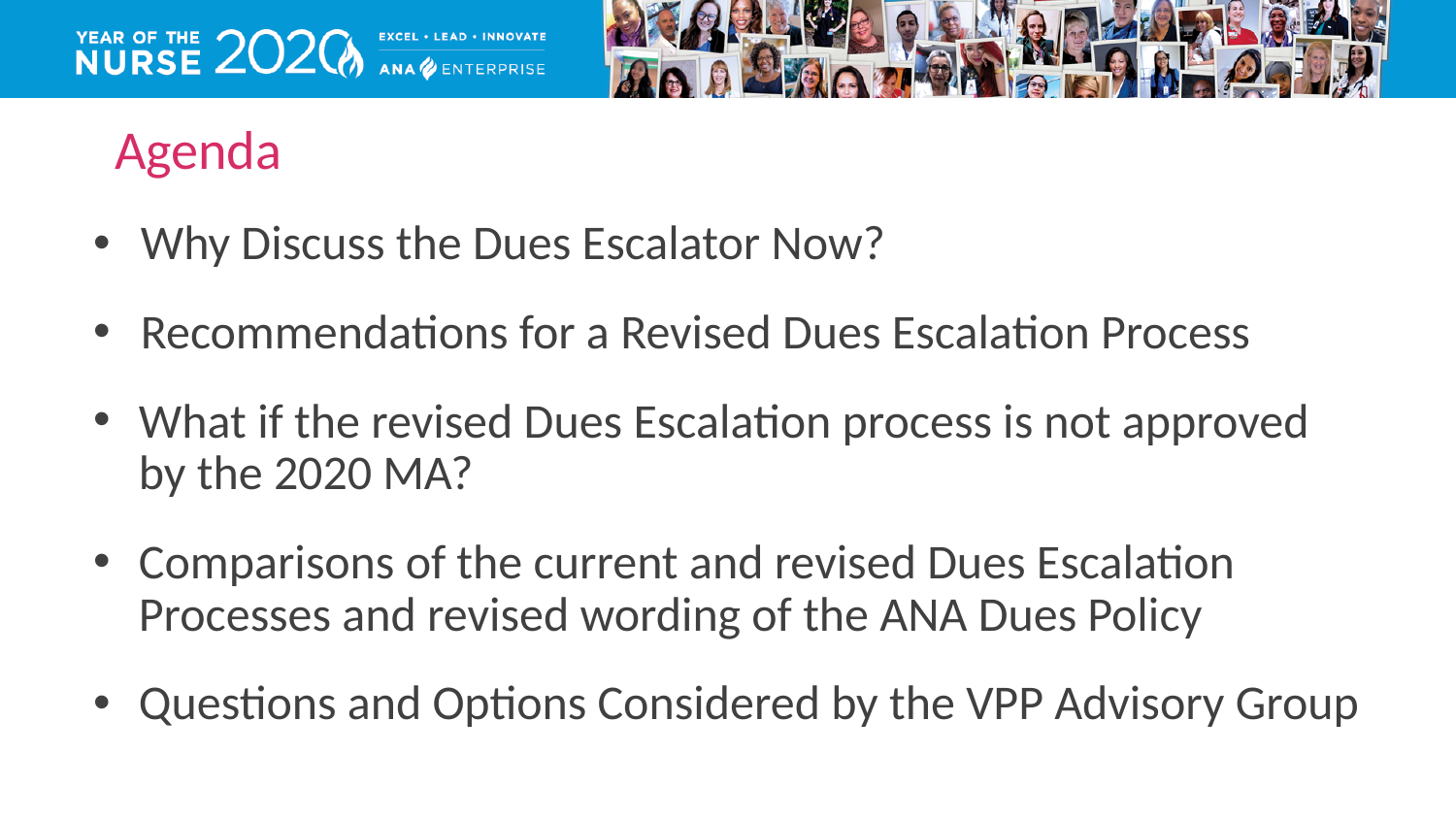

# Agenda
 Why Discuss the Dues Escalator Now?
 Recommendations for a Revised Dues Escalation Process
What if the revised Dues Escalation process is not approved by the 2020 MA?
Comparisons of the current and revised Dues Escalation Processes and revised wording of the ANA Dues Policy
Questions and Options Considered by the VPP Advisory Group